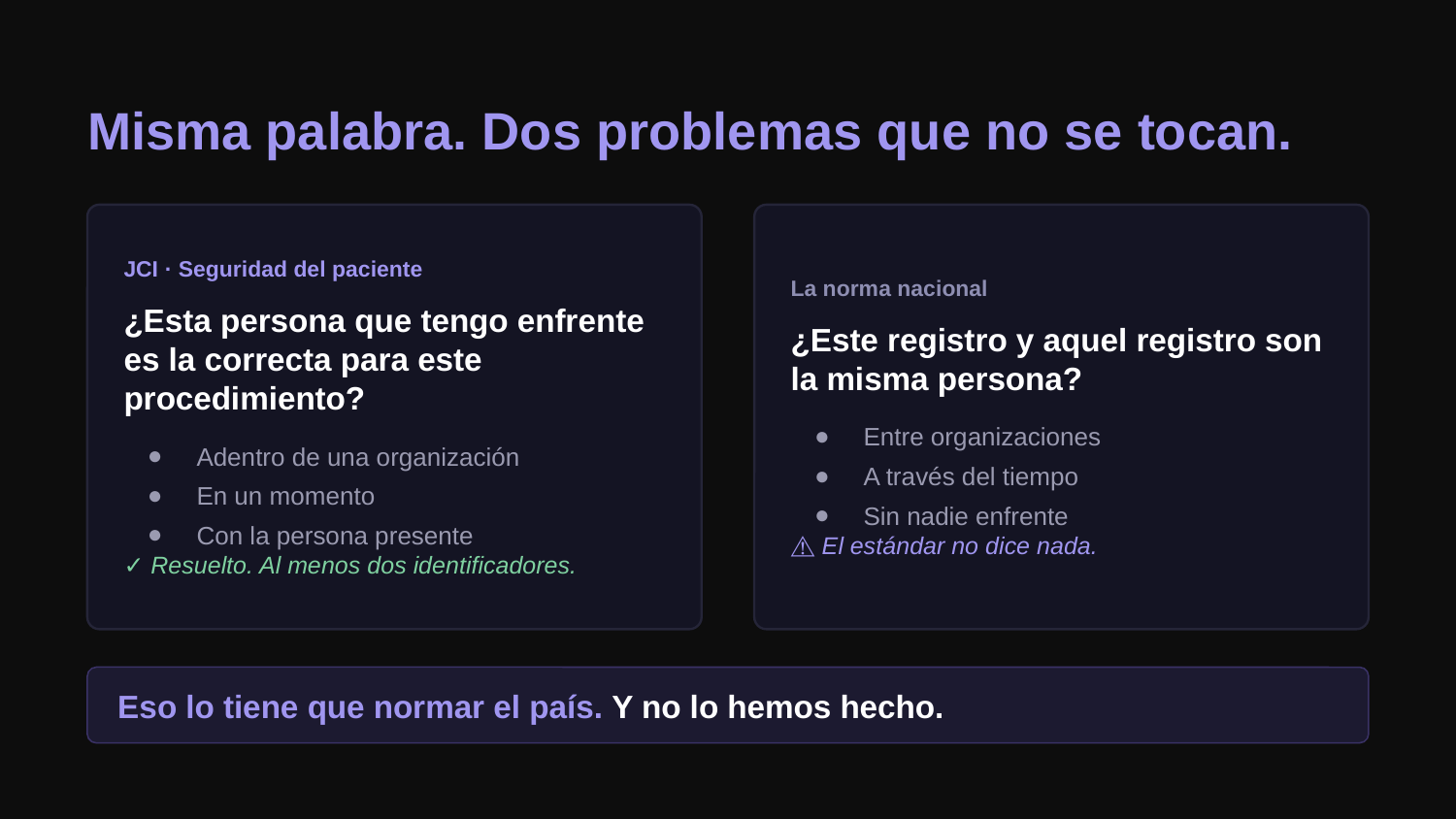

Misma palabra. Dos problemas que no se tocan.

JCI · Seguridad del paciente
¿Esta persona que tengo enfrente es la correcta para este procedimiento?
Adentro de una organización
En un momento
Con la persona presente
✓ Resuelto. Al menos dos identificadores.

La norma nacional
¿Este registro y aquel registro son la misma persona?
Entre organizaciones
A través del tiempo
Sin nadie enfrente
⚠ El estándar no dice nada.

Eso lo tiene que normar el país. Y no lo hemos hecho.